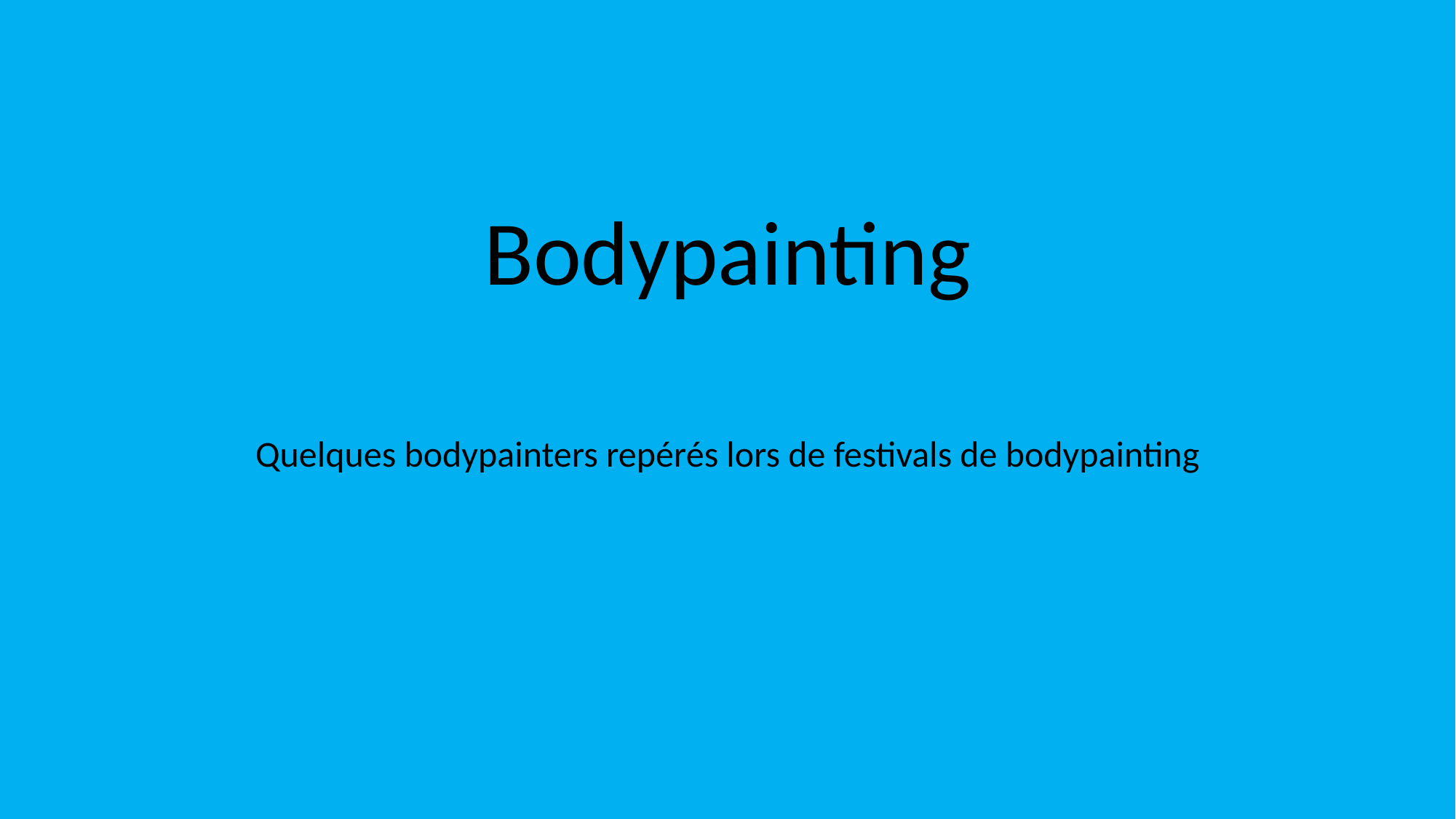

# Bodypainting
Quelques bodypainters repérés lors de festivals de bodypainting